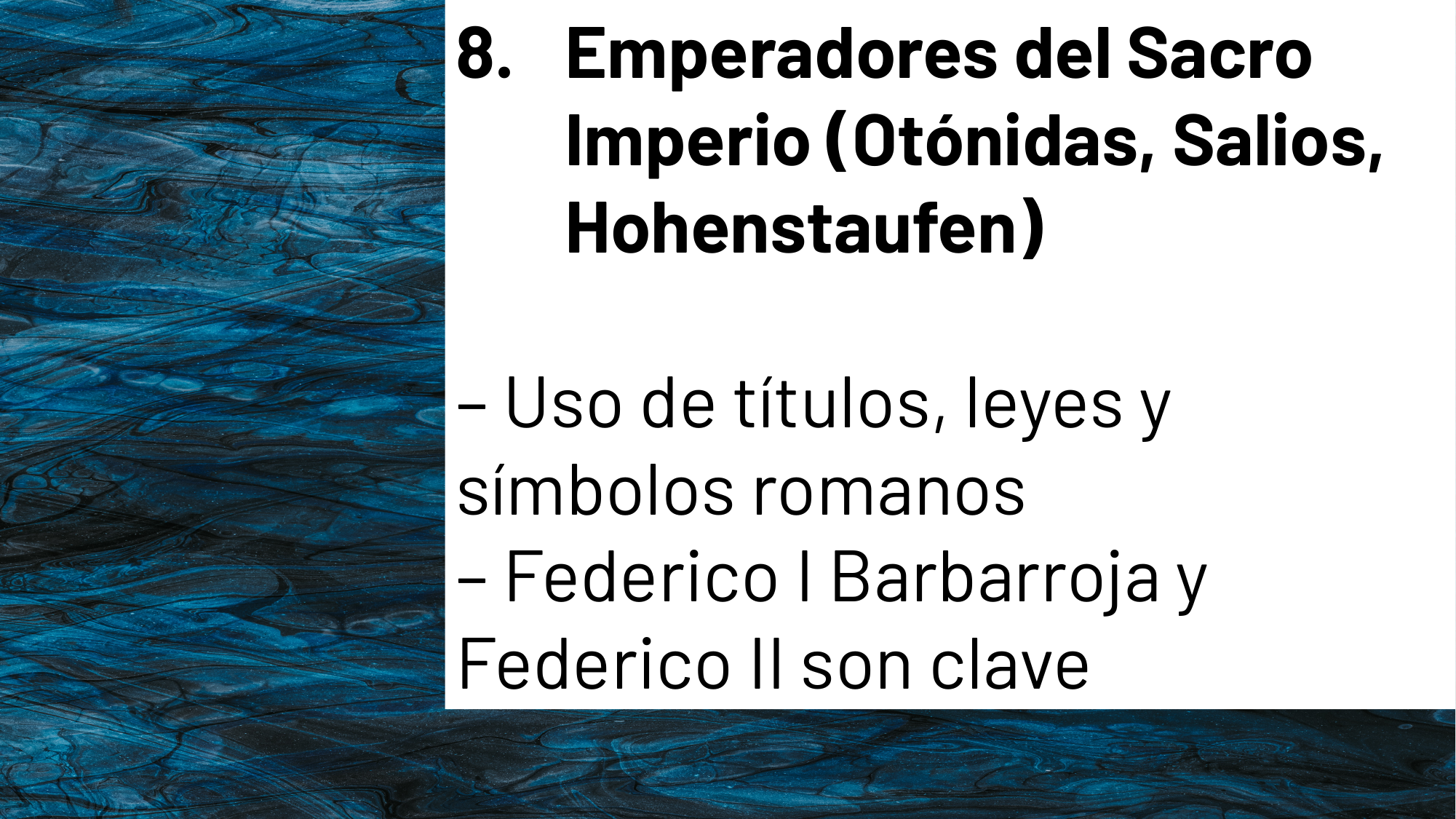

Emperadores del Sacro Imperio (Otónidas, Salios, Hohenstaufen)
– Uso de títulos, leyes y símbolos romanos
– Federico I Barbarroja y Federico II son clave